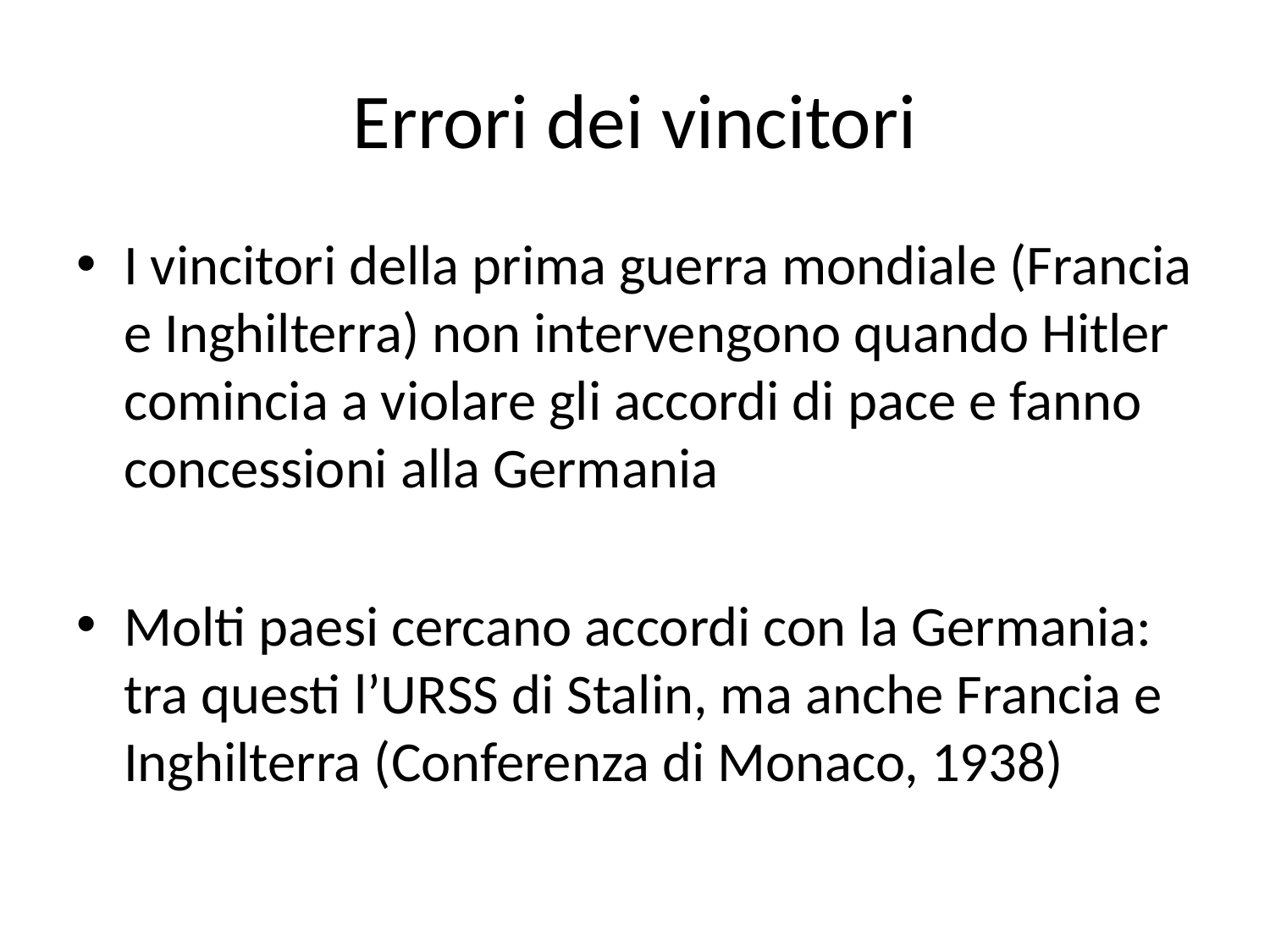

# Errori dei vincitori
I vincitori della prima guerra mondiale (Francia e Inghilterra) non intervengono quando Hitler comincia a violare gli accordi di pace e fanno concessioni alla Germania

Molti paesi cercano accordi con la Germania: tra questi l’URSS di Stalin, ma anche Francia e Inghilterra (Conferenza di Monaco, 1938)